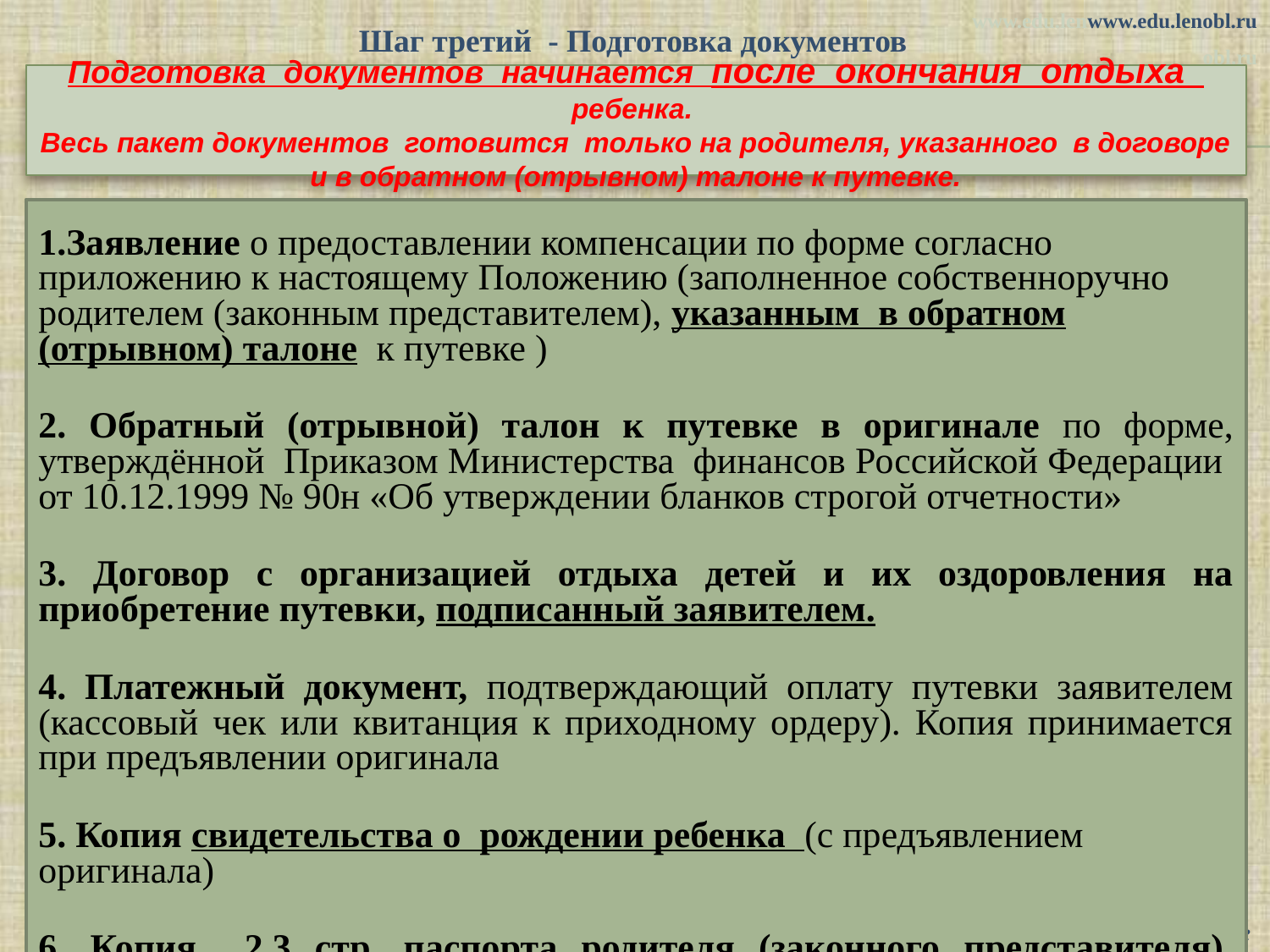

www.edu.lenwww.edu.lenobl.ru
obl.ru
Шаг третий  - Подготовка документов
Подготовка  документов  начинается  после  окончания  отдыха   ребенка.
Весь пакет документов  готовится  только на родителя, указанного  в договоре и в обратном (отрывном) талоне к путевке.
1.Заявление о предоставлении компенсации по форме согласно приложению к настоящему Положению (заполненное собственноручно родителем (законным представителем), указанным  в обратном (отрывном) талоне  к путевке )
2. Обратный (отрывной) талон к путевке в оригинале по форме, утверждённой  Приказом Министерства  финансов Российской Федерации  от 10.12.1999 № 90н «Об утверждении бланков строгой отчетности»
3. Договор с организацией отдыха детей и их оздоровления на приобретение путевки, подписанный заявителем.
4. Платежный документ, подтверждающий оплату путевки заявителем (кассовый чек или квитанция к приходному ордеру). Копия принимается при предъявлении оригинала
5. Копия свидетельства о  рождении ребенка  (с предъявлением оригинала)
6. Копия  2,3 стр. паспорта родителя (законного представителя), указанного  в обратном (отрывном) талоне к путевке (с предъявлением оригинала)
См. далее